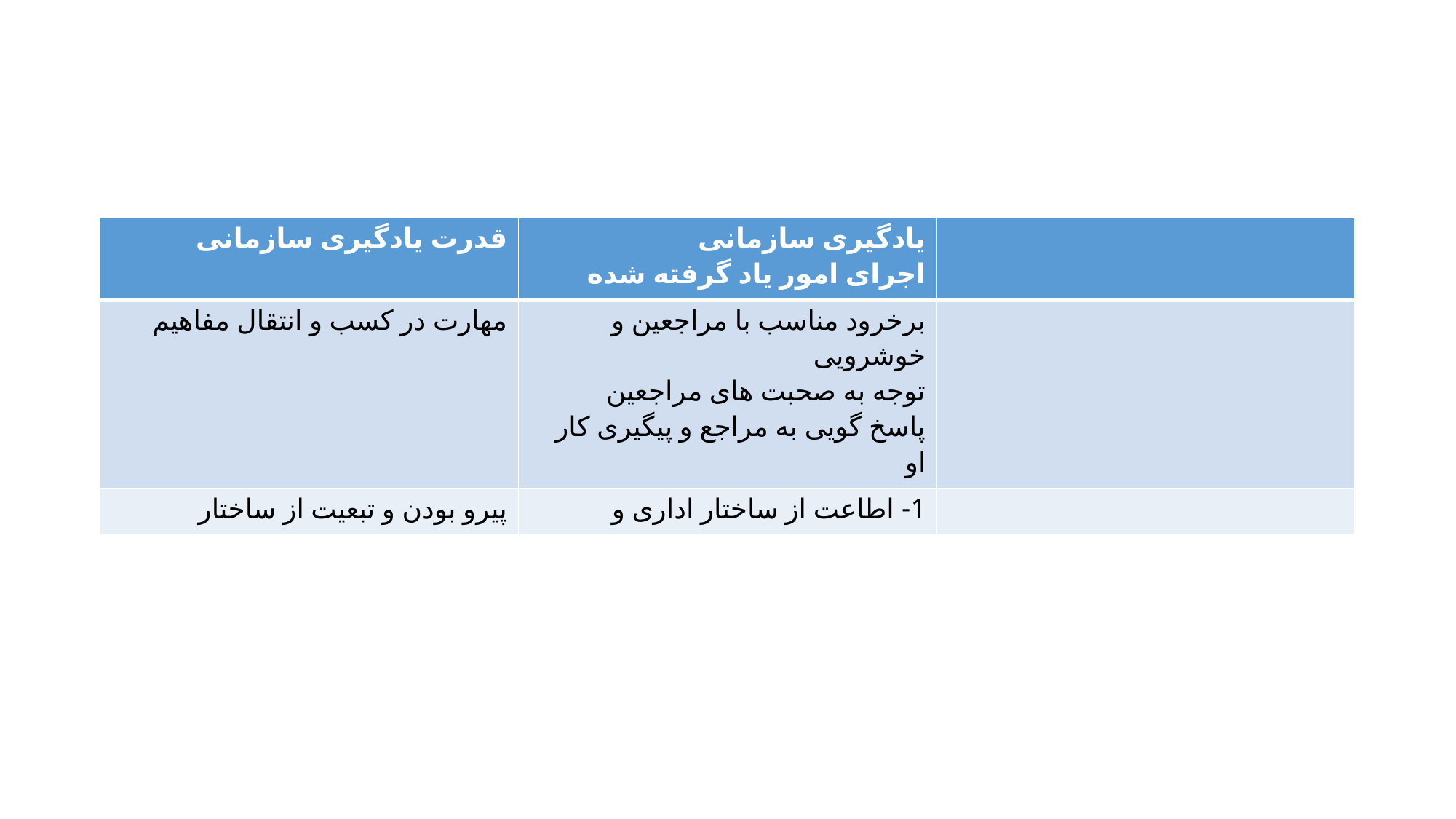

#
| قدرت یادگیری سازمانی | یادگیری سازمانی اجرای امور یاد گرفته شده |  |
| --- | --- | --- |
| مهارت در کسب و انتقال مفاهیم | برخرود مناسب با مراجعین و خوشرویی توجه به صحبت های مراجعین پاسخ گویی به مراجع و پیگیری کار او |  |
| پیرو بودن و تبعیت از ساختار | 1- اطاعت از ساختار اداری و |  |